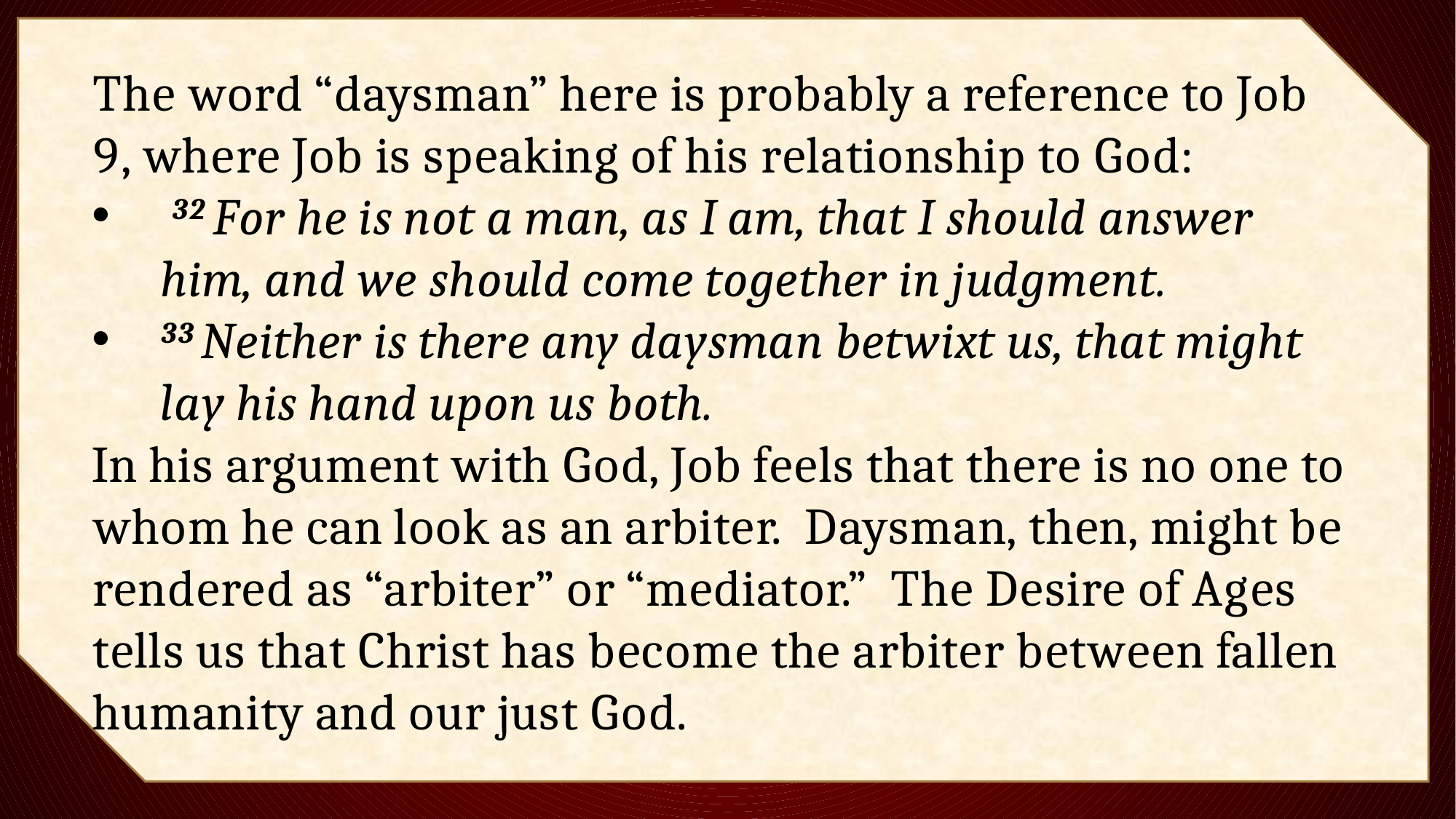

The word “daysman” here is probably a reference to Job 9, where Job is speaking of his relationship to God:
 32 For he is not a man, as I am, that I should answer him, and we should come together in judgment.
33 Neither is there any daysman betwixt us, that might lay his hand upon us both.
In his argument with God, Job feels that there is no one to whom he can look as an arbiter.  Daysman, then, might be rendered as “arbiter” or “mediator.”  The Desire of Ages tells us that Christ has become the arbiter between fallen humanity and our just God.
# The Desire of Ages, p. 25
The I AM is the Daysman between God and humanity, laying His hand upon both. He who is “holy, harmless, undefiled, separate from sinners,” is not ashamed to call us brethren. Hebrews 7:26; 2:11. In Christ the family of earth and the family of heaven are bound together. Christ glorified is our brother. Heaven is enshrined in humanity, and humanity is enfolded in the bosom of Infinite Love.